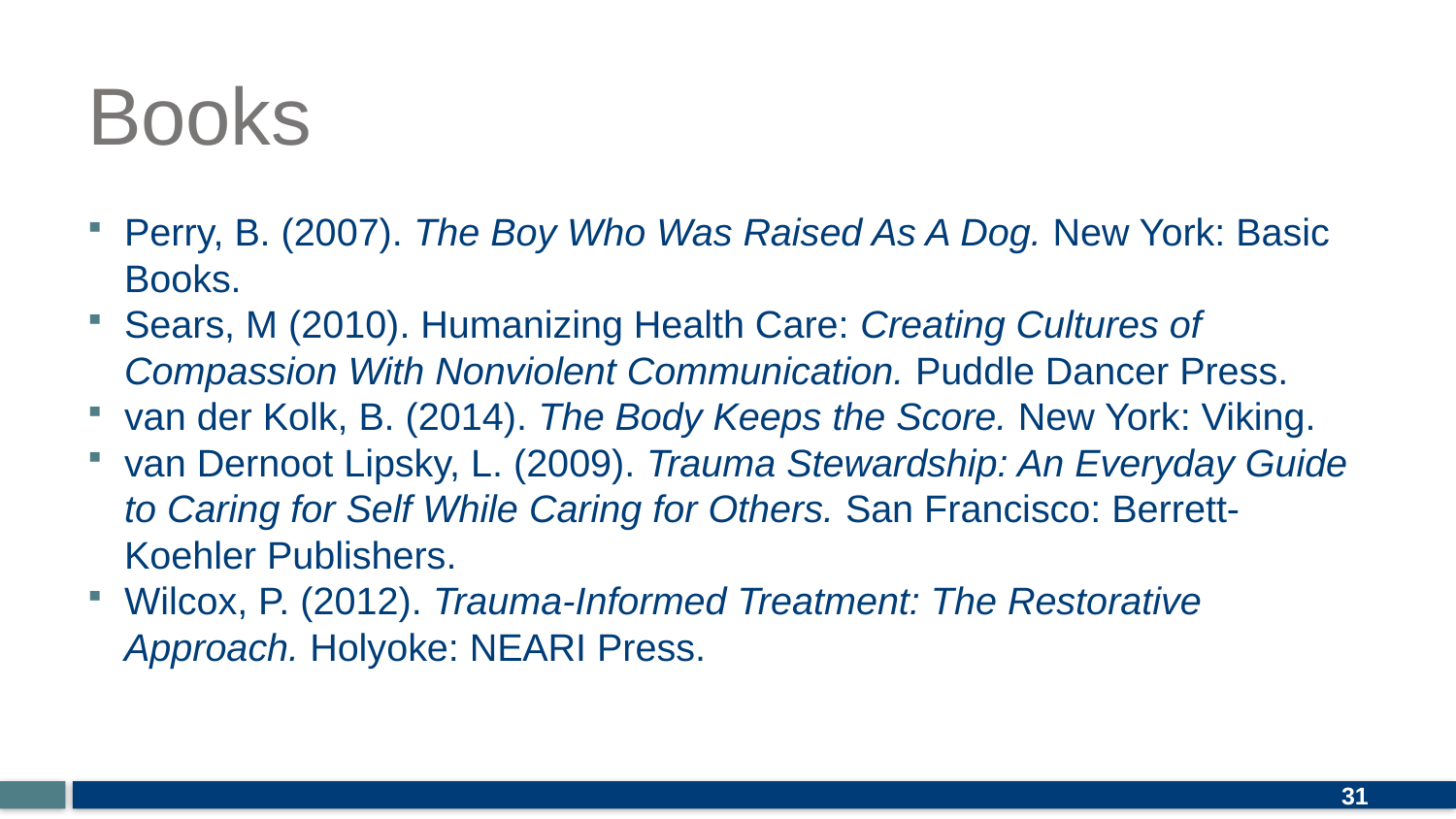

# Books
Perry, B. (2007). The Boy Who Was Raised As A Dog. New York: Basic Books.
Sears, M (2010). Humanizing Health Care: Creating Cultures of Compassion With Nonviolent Communication. Puddle Dancer Press.
van der Kolk, B. (2014). The Body Keeps the Score. New York: Viking.
van Dernoot Lipsky, L. (2009). Trauma Stewardship: An Everyday Guide to Caring for Self While Caring for Others. San Francisco: Berrett-Koehler Publishers.
Wilcox, P. (2012). Trauma-Informed Treatment: The Restorative Approach. Holyoke: NEARI Press.